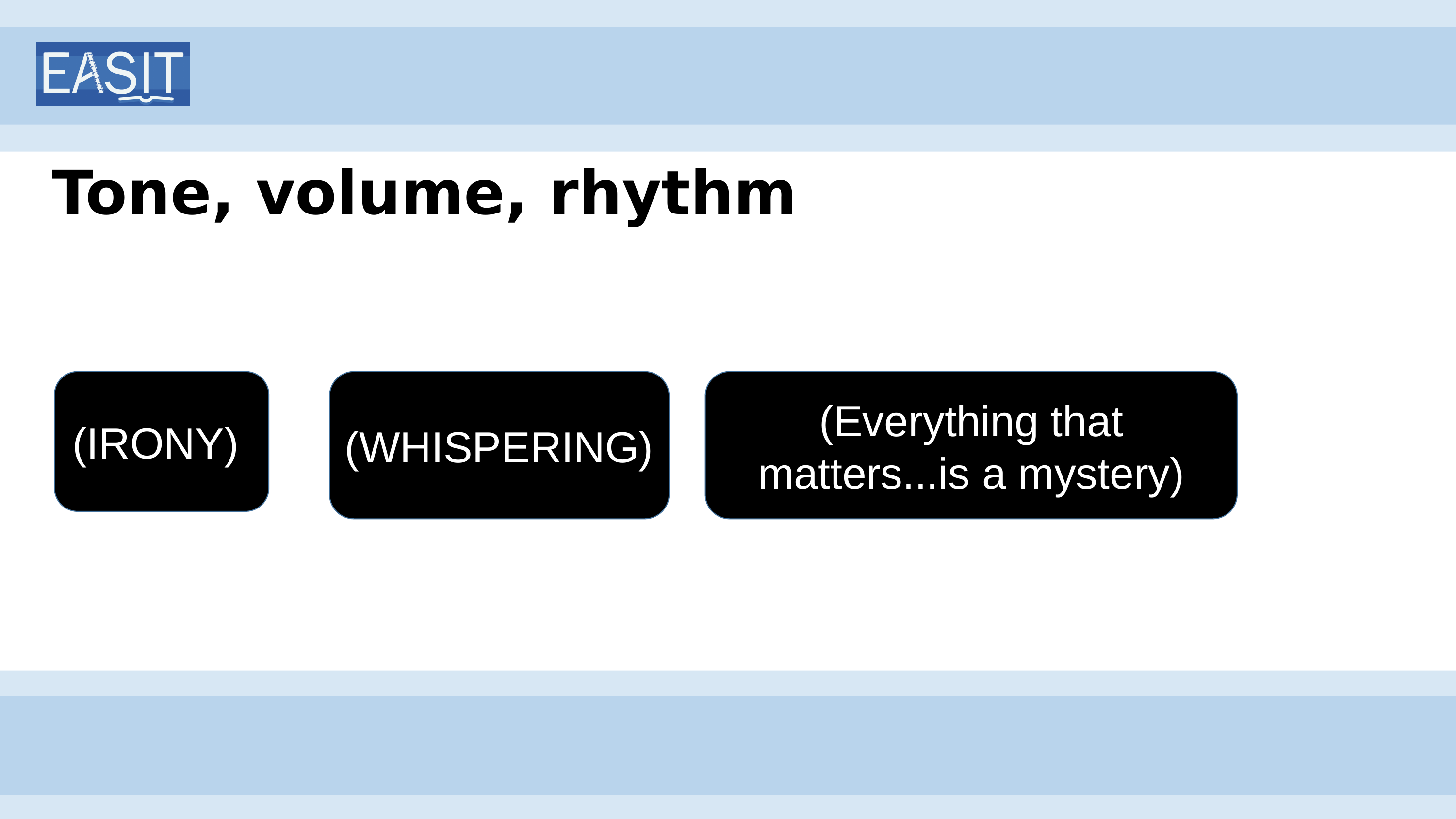

# Tone, volume, rhythm
(IRONY)
(WHISPERING)
(Everything that matters...is a mystery)